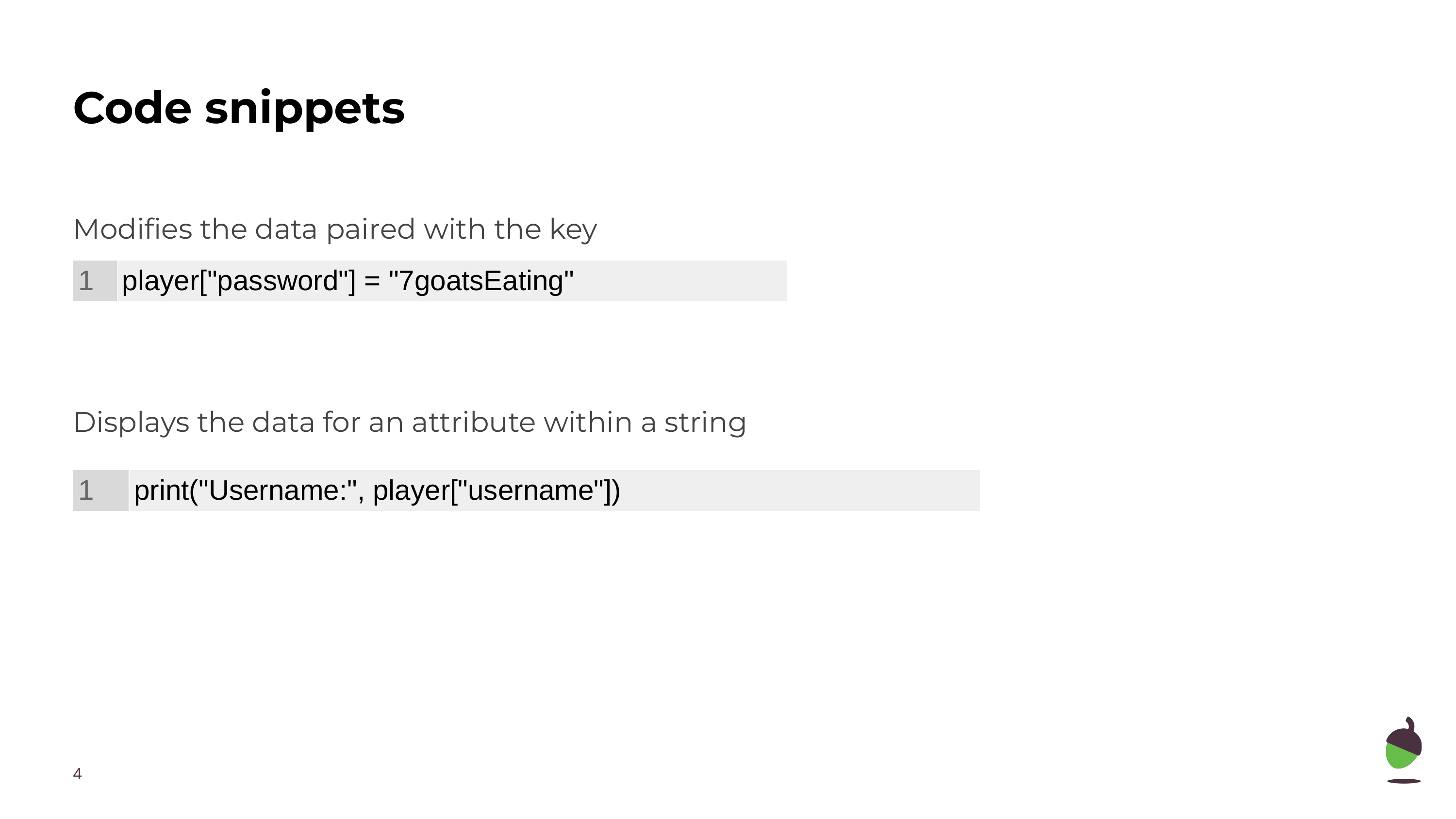

# Code snippets
Modifies the data paired with the key

Displays the data for an attribute within a string

| 1 | player["password"] = "7goatsEating" |
| --- | --- |
| 1 | print("Username:", player["username"]) |
| --- | --- |
4